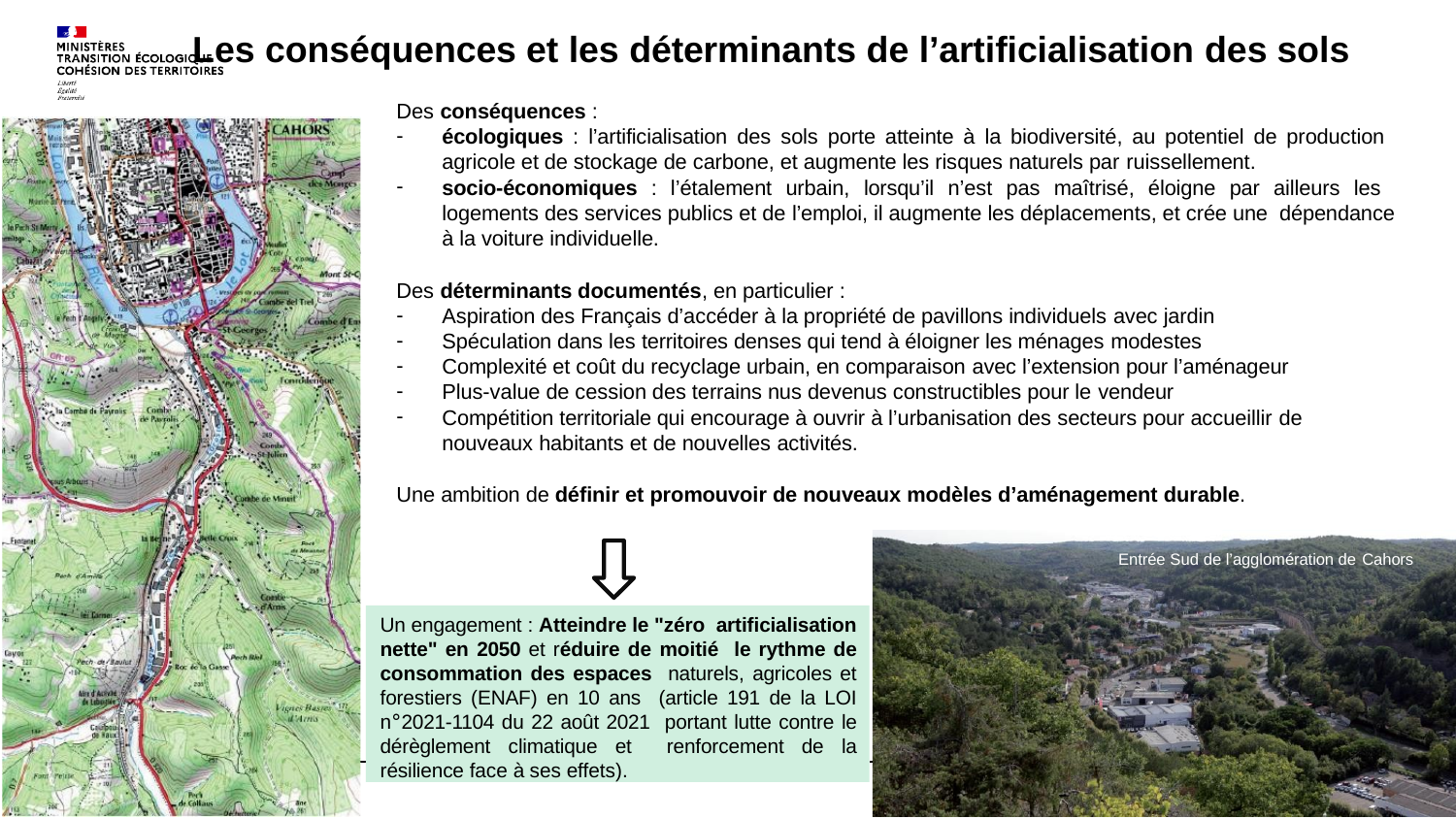

# Les conséquences et les déterminants de l’artificialisation des sols

Des conséquences :
écologiques : l’artificialisation des sols porte atteinte à la biodiversité, au potentiel de production  agricole et de stockage de carbone, et augmente les risques naturels par ruissellement.
socio-économiques : l’étalement urbain, lorsqu’il n’est pas maîtrisé, éloigne par ailleurs les  logements des services publics et de l’emploi, il augmente les déplacements, et crée une  dépendance à la voiture individuelle.

Des déterminants documentés, en particulier :
Aspiration des Français d’accéder à la propriété de pavillons individuels avec jardin
Spéculation dans les territoires denses qui tend à éloigner les ménages modestes
Complexité et coût du recyclage urbain, en comparaison avec l’extension pour l’aménageur
Plus-value de cession des terrains nus devenus constructibles pour le vendeur
Compétition territoriale qui encourage à ouvrir à l’urbanisation des secteurs pour accueillir de
nouveaux habitants et de nouvelles activités.

Une ambition de définir et promouvoir de nouveaux modèles d’aménagement durable.

Entrée Sud de l’agglomération de Cahors
Un engagement : Atteindre le "zéro  artificialisation nette" en 2050 et réduire de moitié  le rythme de consommation des espaces  naturels, agricoles et forestiers (ENAF) en 10 ans  (article 191 de la LOI n°2021-1104 du 22 août 2021  portant lutte contre le dérèglement climatique et  renforcement de la résilience face à ses effets).